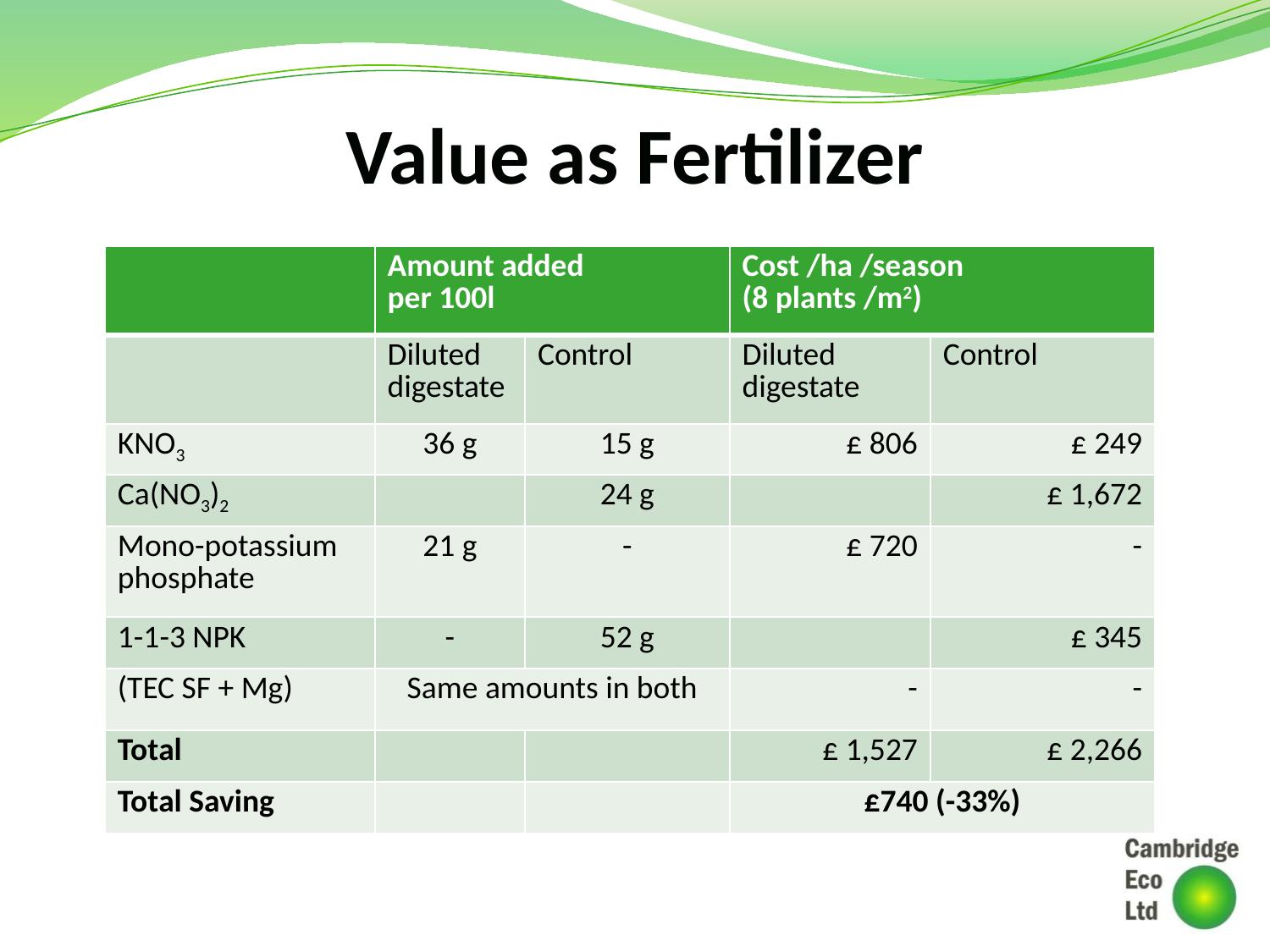

# Value as Fertilizer
|  | Amount added per 100l |  | Cost /ha /season (8 plants /m2) |  |
| --- | --- | --- | --- | --- |
|  | Diluted digestate | Control | Diluted digestate | Control |
| KNO3 | 36 g | 15 g | £ 806 | £ 249 |
| Ca(NO3)2 |  | 24 g |  | £ 1,672 |
| Mono-potassium phosphate | 21 g | - | £ 720 | - |
| 1-1-3 NPK | - | 52 g |  | £ 345 |
| (TEC SF + Mg) | Same amounts in both |  | - | - |
| Total |  |  | £ 1,527 | £ 2,266 |
| Total Saving |  |  | £740 (-33%) |  |